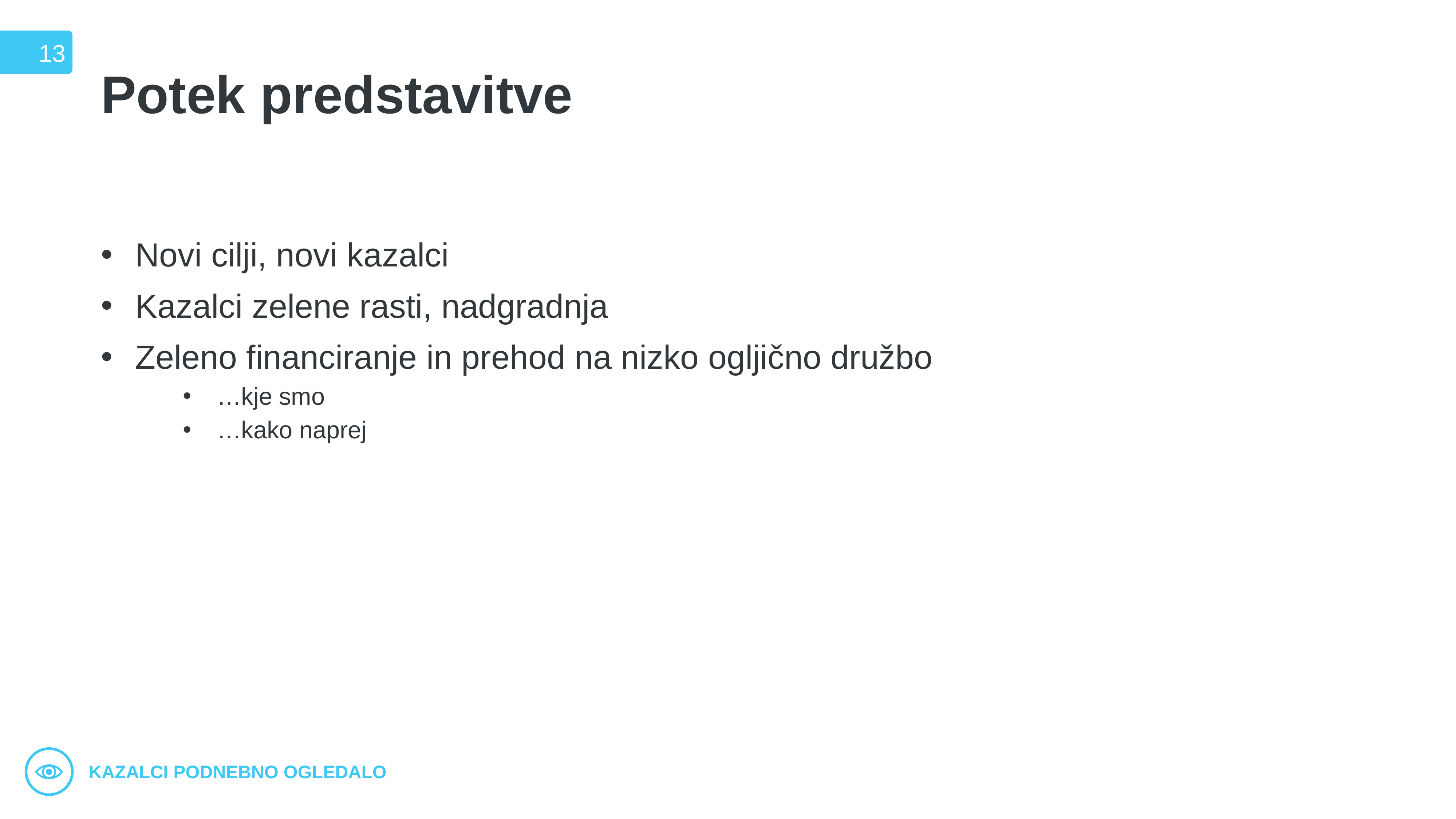

13
# Potek predstavitve
Novi cilji, novi kazalci
Kazalci zelene rasti, nadgradnja
Zeleno financiranje in prehod na nizko ogljično družbo
…kje smo
…kako naprej